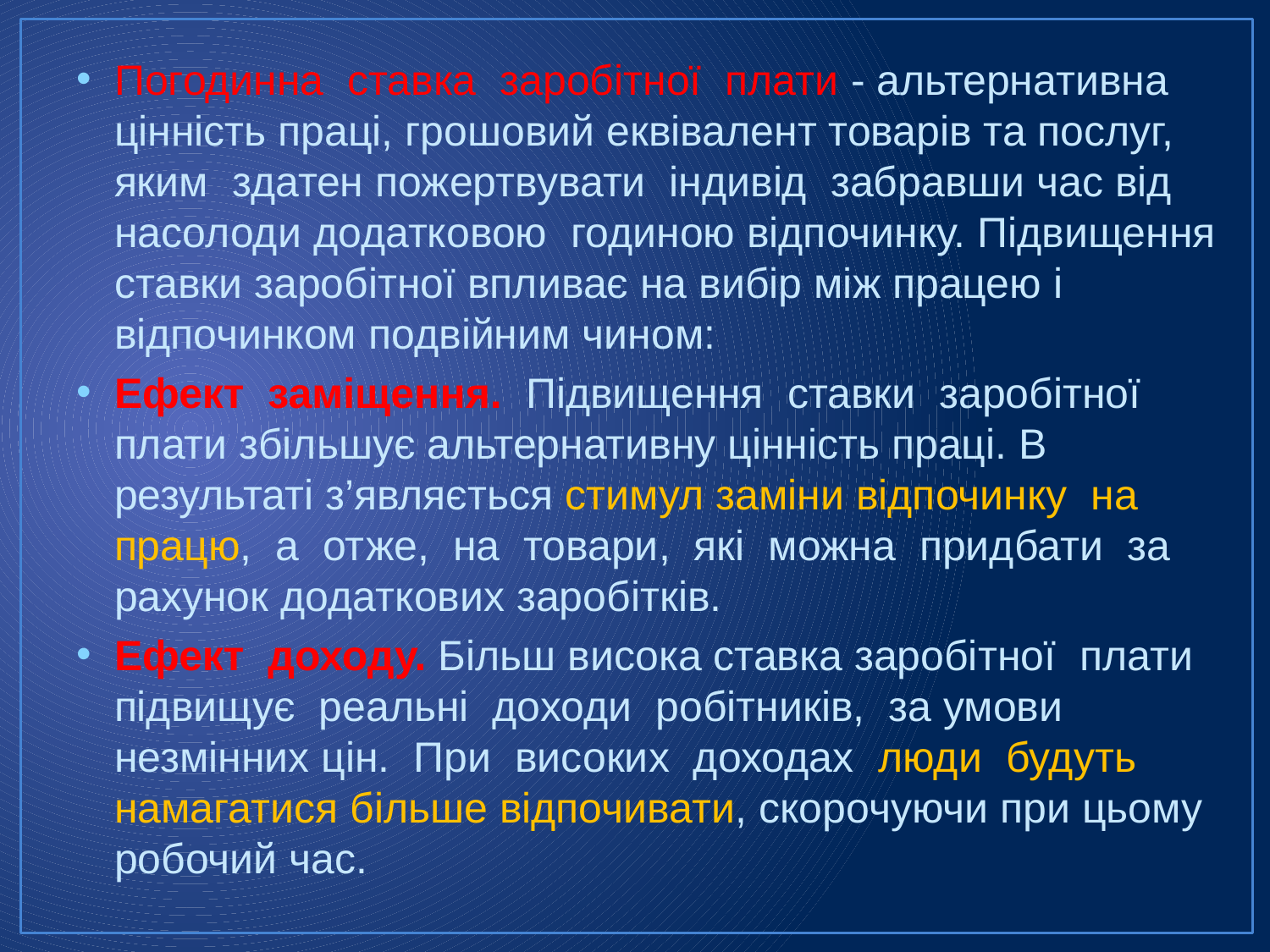

Погодинна  ставка  заробітної  плати - альтернативна цінність праці, грошовий еквівалент товарів та послуг, яким  здатен пожертвувати  індивід  забравши час від насолоди додатковою  годиною відпочинку. Підвищення ставки заробітної впливає на вибір між працею і відпочинком подвійним чином:
Ефект  заміщення.  Підвищення  ставки  заробітної  плати збільшує альтернативну цінність праці. В результаті з’являється стимул заміни відпочинку  на  працю,  а  отже,  на  товари,  які  можна  придбати  за  рахунок додаткових заробітків.
Ефект  доходу. Більш висока ставка заробітної  плати  підвищує  реальні  доходи  робітників,  за умови незмінних цін.  При  високих  доходах  люди  будуть намагатися більше відпочивати, скорочуючи при цьому робочий час.